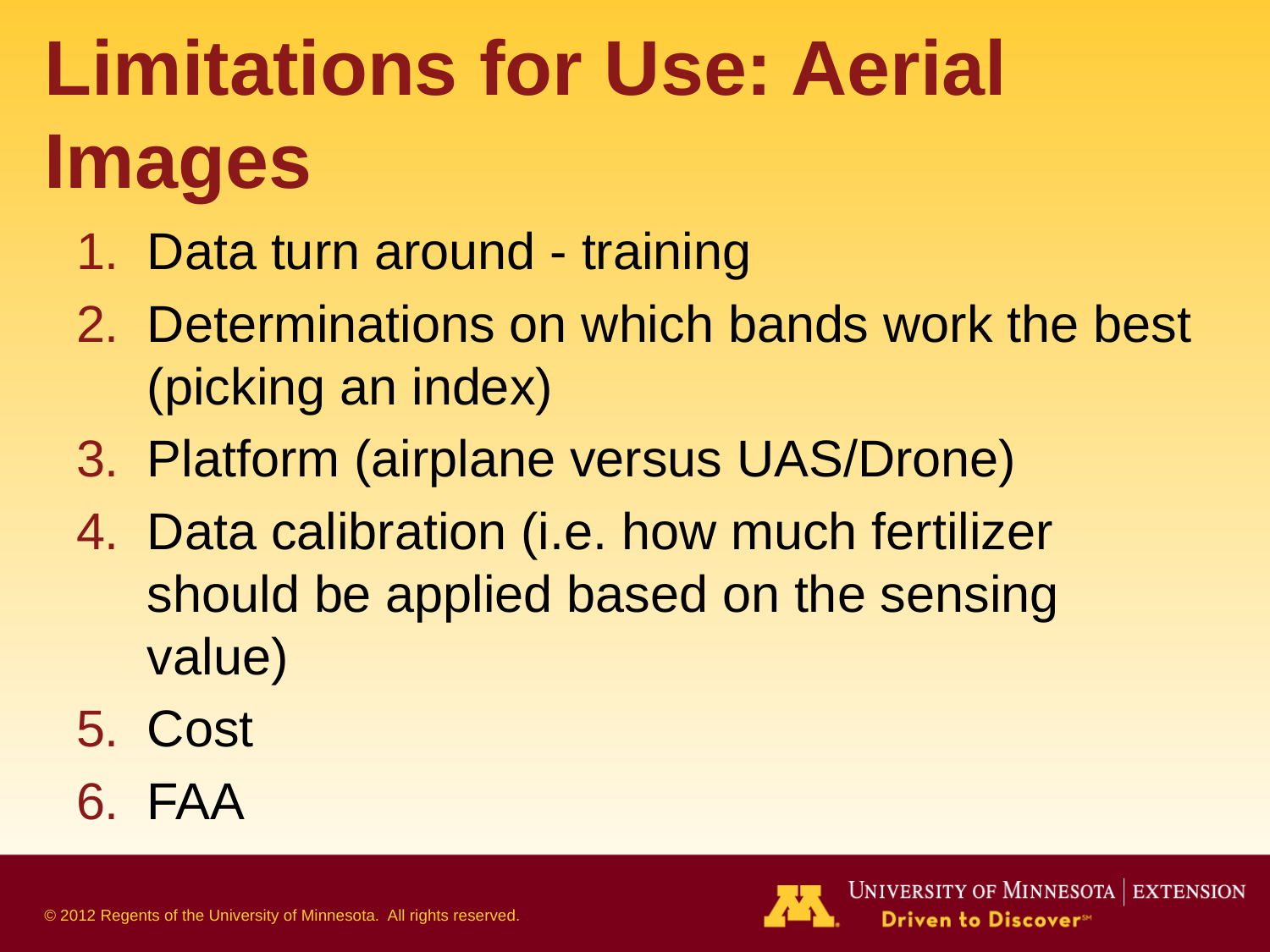

# Limitations for Use: Aerial Images
Data turn around - training
Determinations on which bands work the best (picking an index)
Platform (airplane versus UAS/Drone)
Data calibration (i.e. how much fertilizer should be applied based on the sensing value)
Cost
FAA